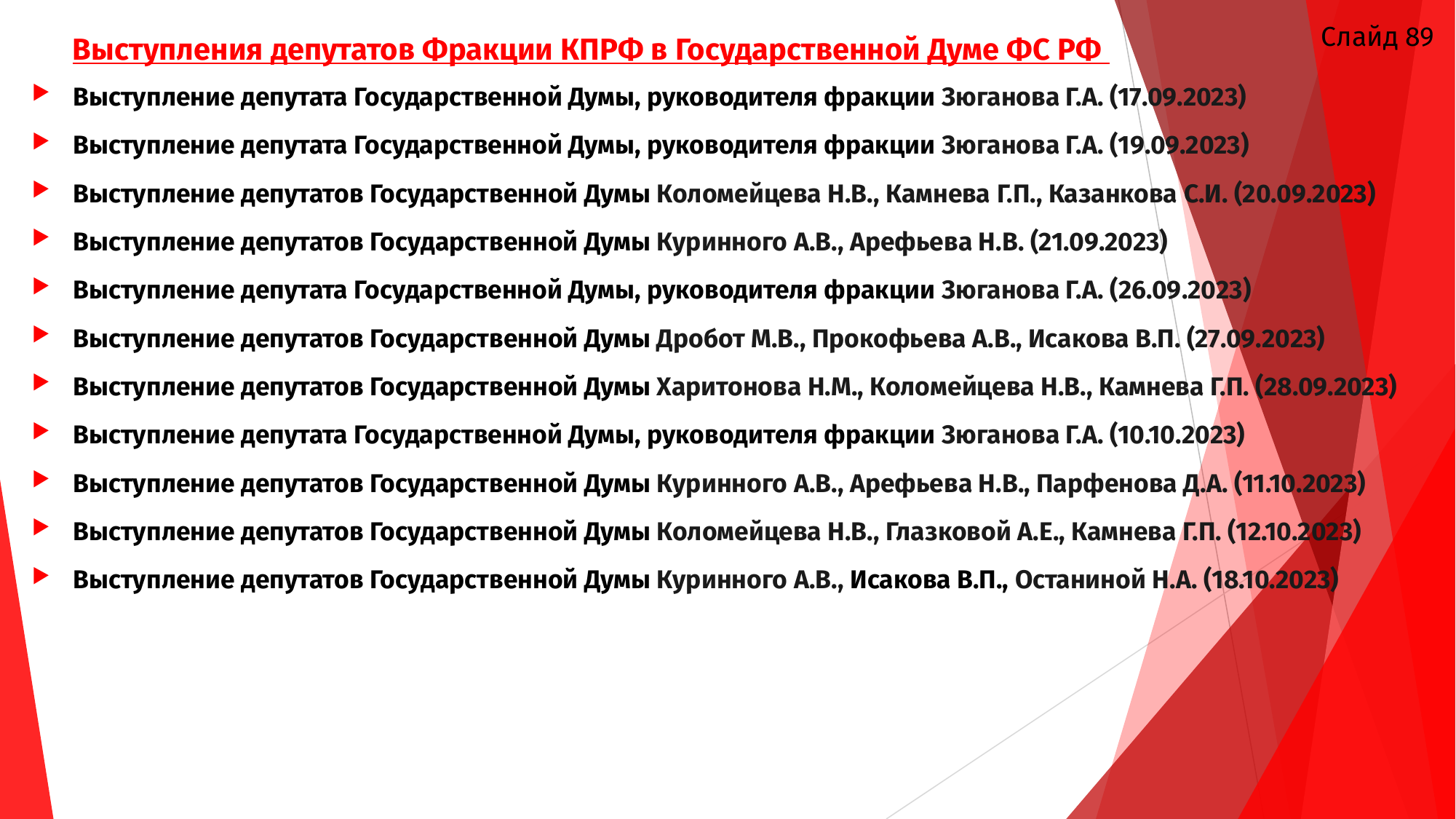

Слайд 89
# Выступления депутатов Фракции КПРФ в Государственной Думе ФС РФ

Выступление депутата Государственной Думы, руководителя фракции Зюганова Г.А. (17.09.2023)
Выступление депутата Государственной Думы, руководителя фракции Зюганова Г.А. (19.09.2023)
Выступление депутатов Государственной Думы Коломейцева Н.В., Камнева Г.П., Казанкова С.И. (20.09.2023)
Выступление депутатов Государственной Думы Куринного А.В., Арефьева Н.В. (21.09.2023)
Выступление депутата Государственной Думы, руководителя фракции Зюганова Г.А. (26.09.2023)
Выступление депутатов Государственной Думы Дробот М.В., Прокофьева А.В., Исакова В.П. (27.09.2023)
Выступление депутатов Государственной Думы Харитонова Н.М., Коломейцева Н.В., Камнева Г.П. (28.09.2023)
Выступление депутата Государственной Думы, руководителя фракции Зюганова Г.А. (10.10.2023)
Выступление депутатов Государственной Думы Куринного А.В., Арефьева Н.В., Парфенова Д.А. (11.10.2023)
Выступление депутатов Государственной Думы Коломейцева Н.В., Глазковой А.Е., Камнева Г.П. (12.10.2023)
Выступление депутатов Государственной Думы Куринного А.В., Исакова В.П., Останиной Н.А. (18.10.2023)